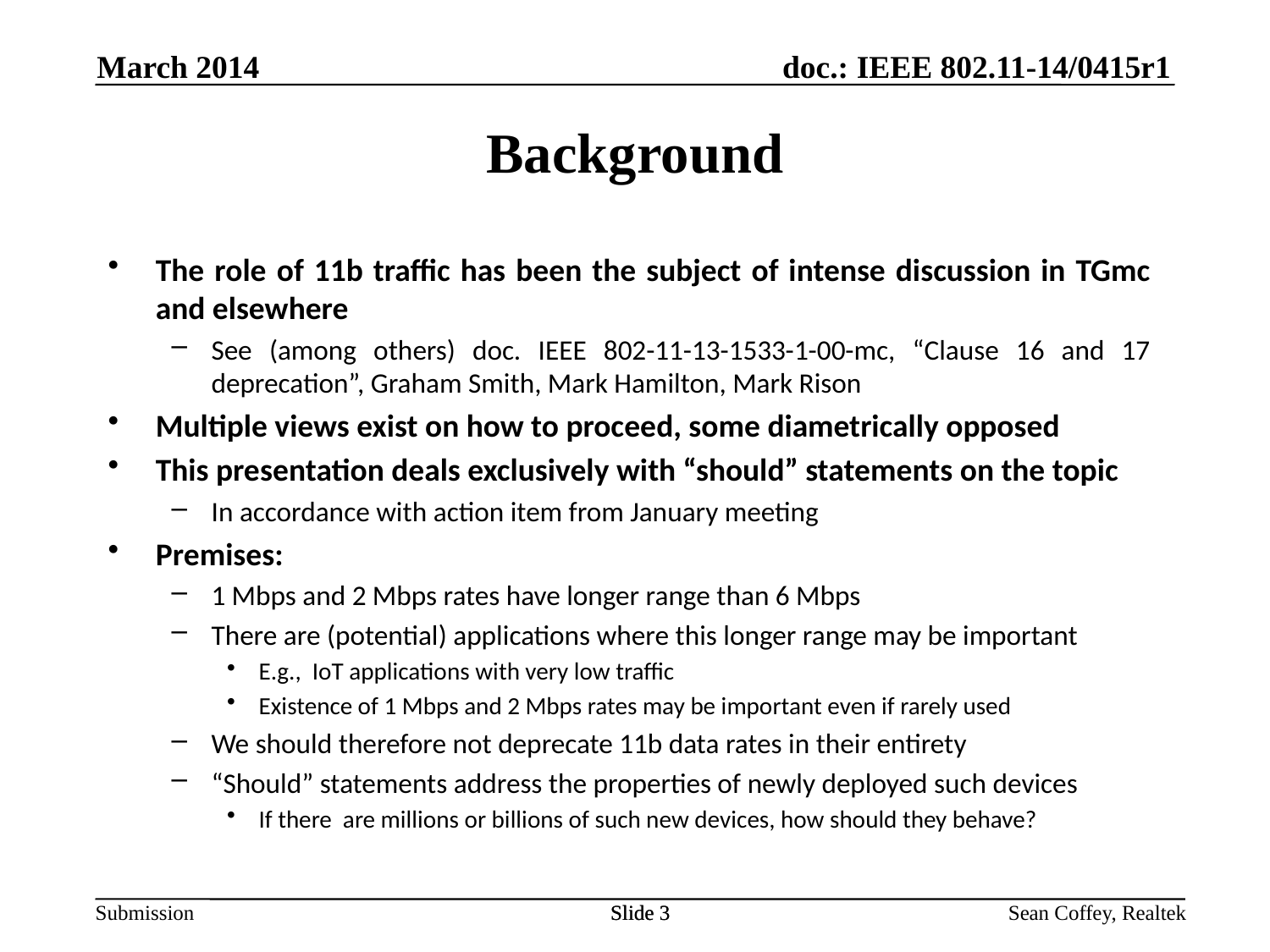

Background
March 2014
The role of 11b traffic has been the subject of intense discussion in TGmc and elsewhere
See (among others) doc. IEEE 802-11-13-1533-1-00-mc, “Clause 16 and 17 deprecation”, Graham Smith, Mark Hamilton, Mark Rison
Multiple views exist on how to proceed, some diametrically opposed
This presentation deals exclusively with “should” statements on the topic
In accordance with action item from January meeting
Premises:
1 Mbps and 2 Mbps rates have longer range than 6 Mbps
There are (potential) applications where this longer range may be important
E.g.,  IoT applications with very low traffic
Existence of 1 Mbps and 2 Mbps rates may be important even if rarely used
We should therefore not deprecate 11b data rates in their entirety
“Should” statements address the properties of newly deployed such devices
If there  are millions or billions of such new devices, how should they behave?
Slide 3
Slide 3
Sean Coffey, Realtek